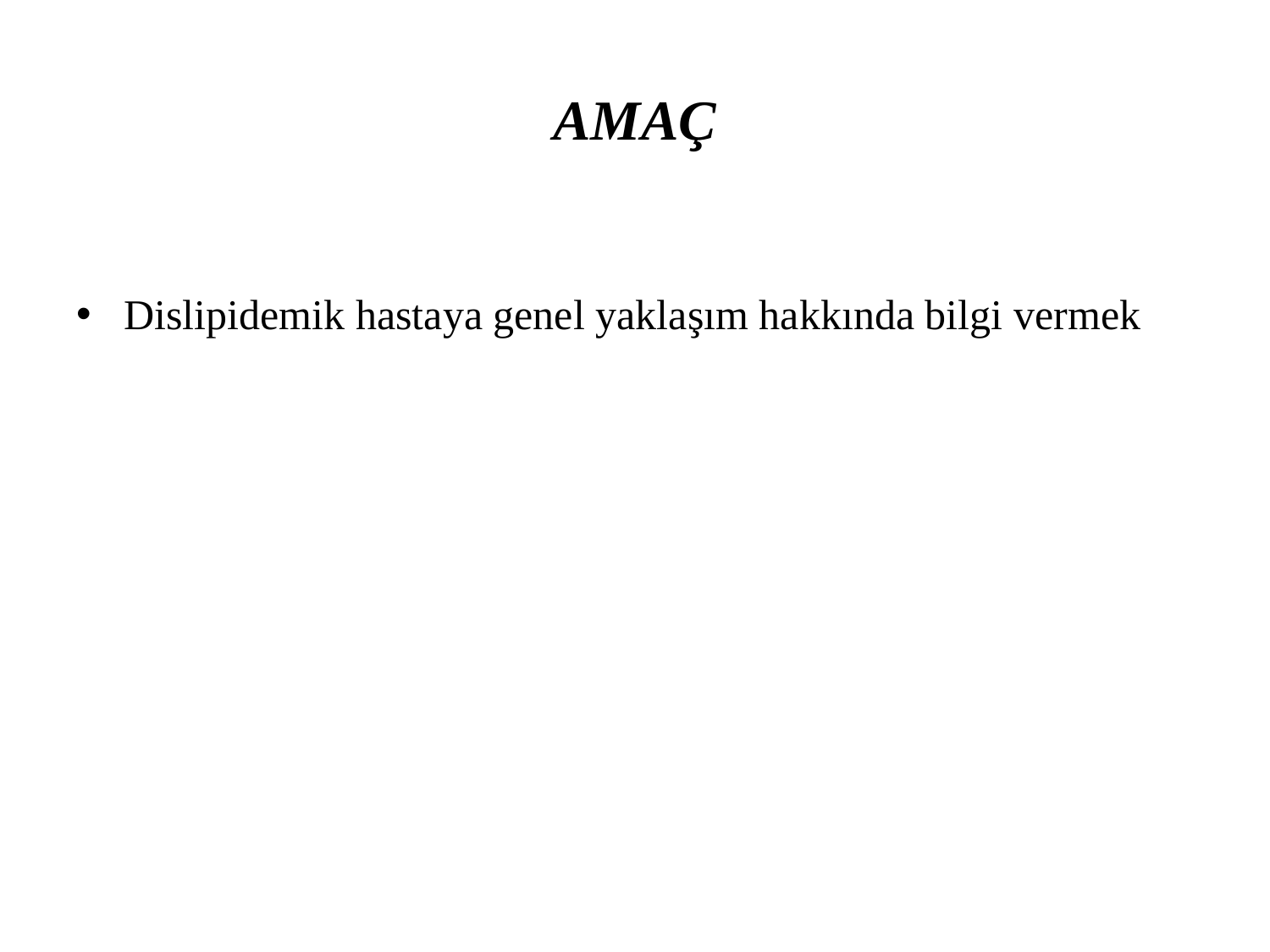

# AMAÇ

Dislipidemik hastaya genel yaklaşım hakkında bilgi vermek